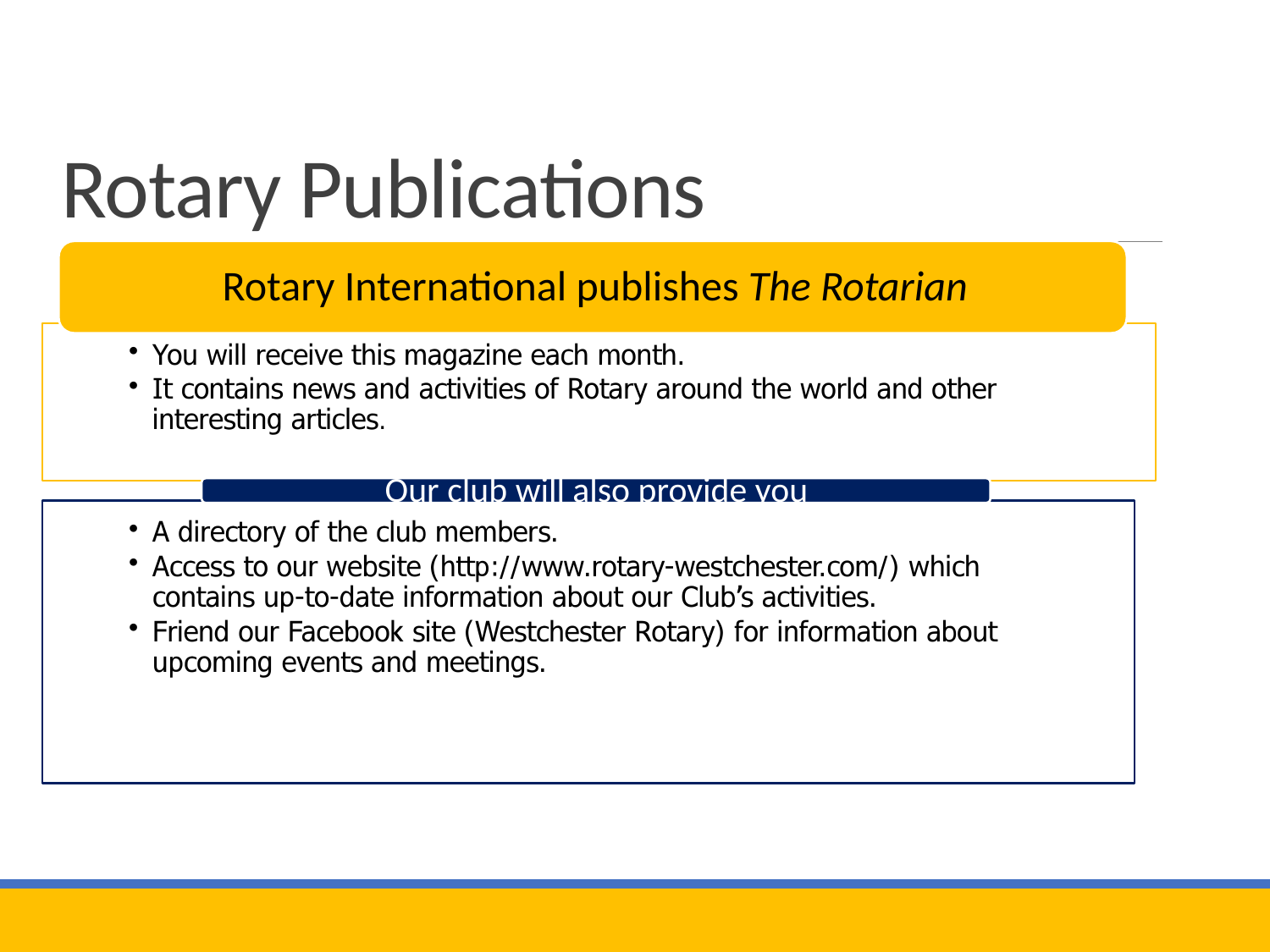

# Rotary Publications
You will receive this magazine each month.
It contains news and activities of Rotary around the world and other interesting articles.
Rotary International publishes The Rotarian
A directory of the club members.
Access to our website (http://www.rotary-westchester.com/) which contains up-to-date information about our Club’s activities.
Friend our Facebook site (Westchester Rotary) for information about upcoming events and meetings.
Our club will also provide you